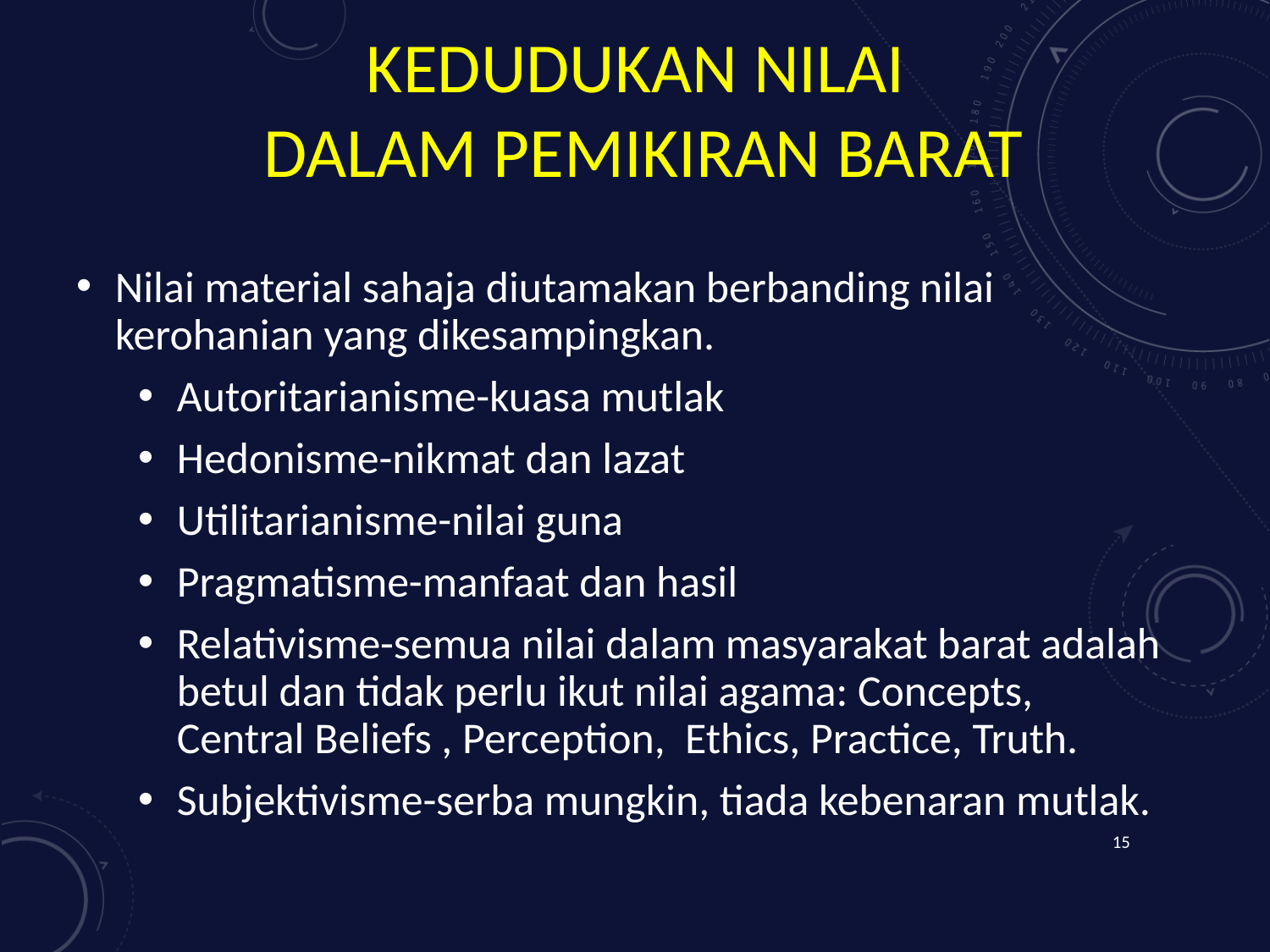

# KEDUDUKAN NILAI DALAM PEMIKIRAN BARAT
Nilai material sahaja diutamakan berbanding nilai kerohanian yang dikesampingkan.
Autoritarianisme-kuasa mutlak
Hedonisme-nikmat dan lazat
Utilitarianisme-nilai guna
Pragmatisme-manfaat dan hasil
Relativisme-semua nilai dalam masyarakat barat adalah betul dan tidak perlu ikut nilai agama: Concepts, Central Beliefs , Perception,  Ethics, Practice, Truth.
Subjektivisme-serba mungkin, tiada kebenaran mutlak.
15